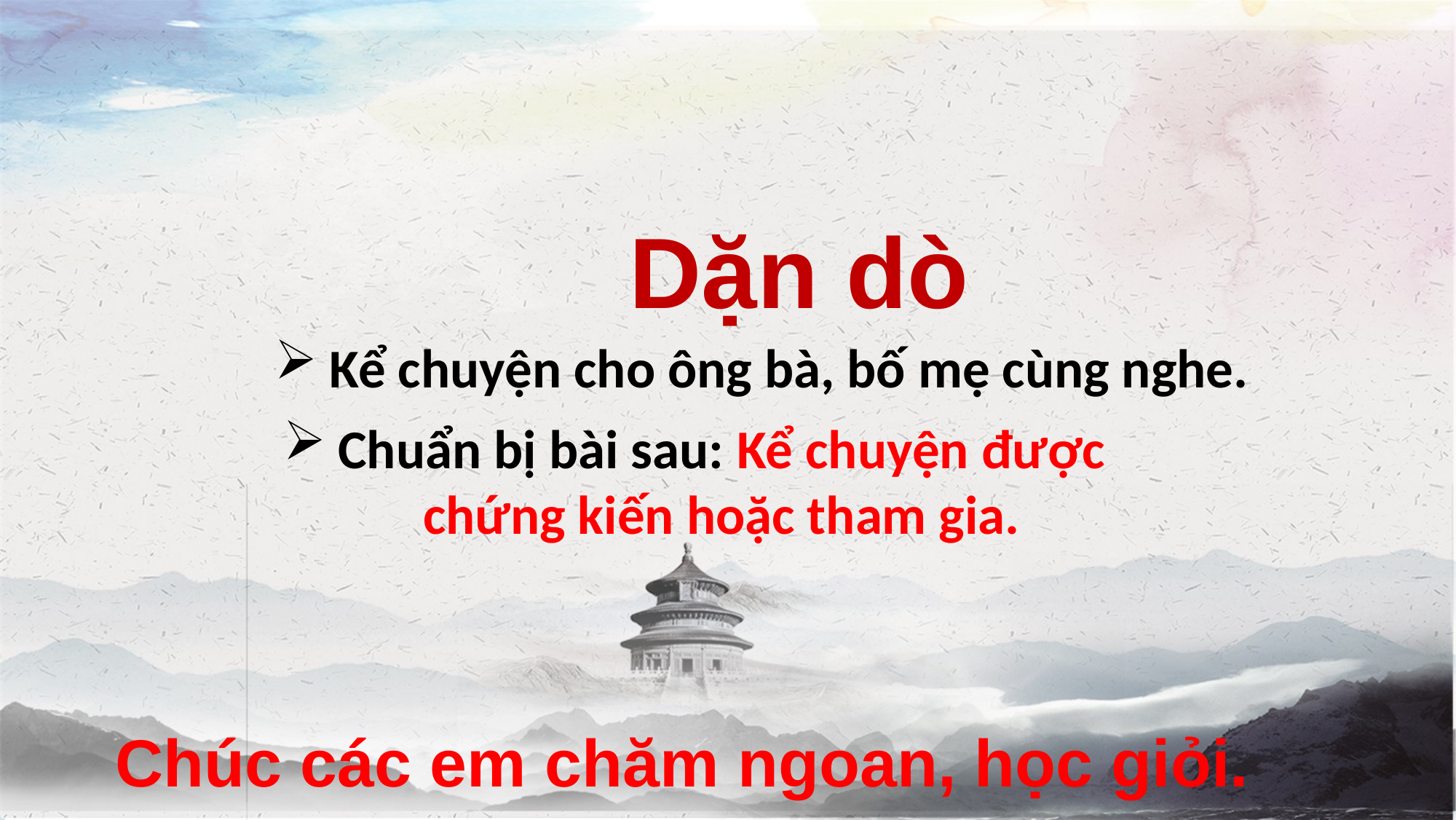

Dặn dò
Kể chuyện cho ông bà, bố mẹ cùng nghe.
Chuẩn bị bài sau: Kể chuyện được chứng kiến hoặc tham gia.
Chúc các em chăm ngoan, học giỏi.